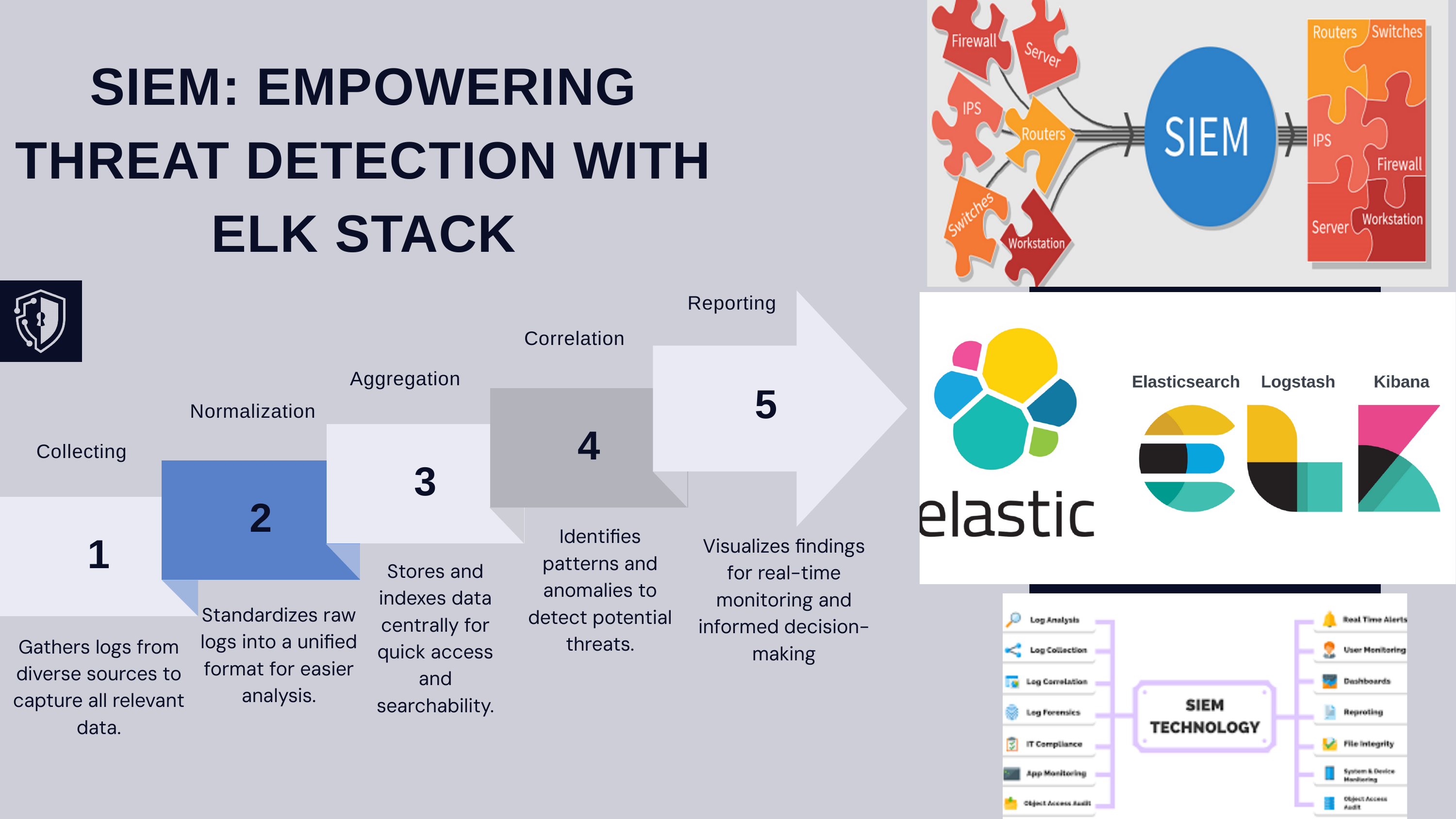

SIEM: EMPOWERING THREAT DETECTION WITH ELK STACK

Reporting

5

Correlation
Aggregation

4
Normalization

3
Collecting

2

1

Identifies patterns and anomalies to detect potential threats.
Visualizes findings for real-time monitoring and informed decision-making

Stores and indexes data centrally for quick access and searchability.

Standardizes raw logs into a unified format for easier analysis.
Gathers logs from diverse sources to capture all relevant data.